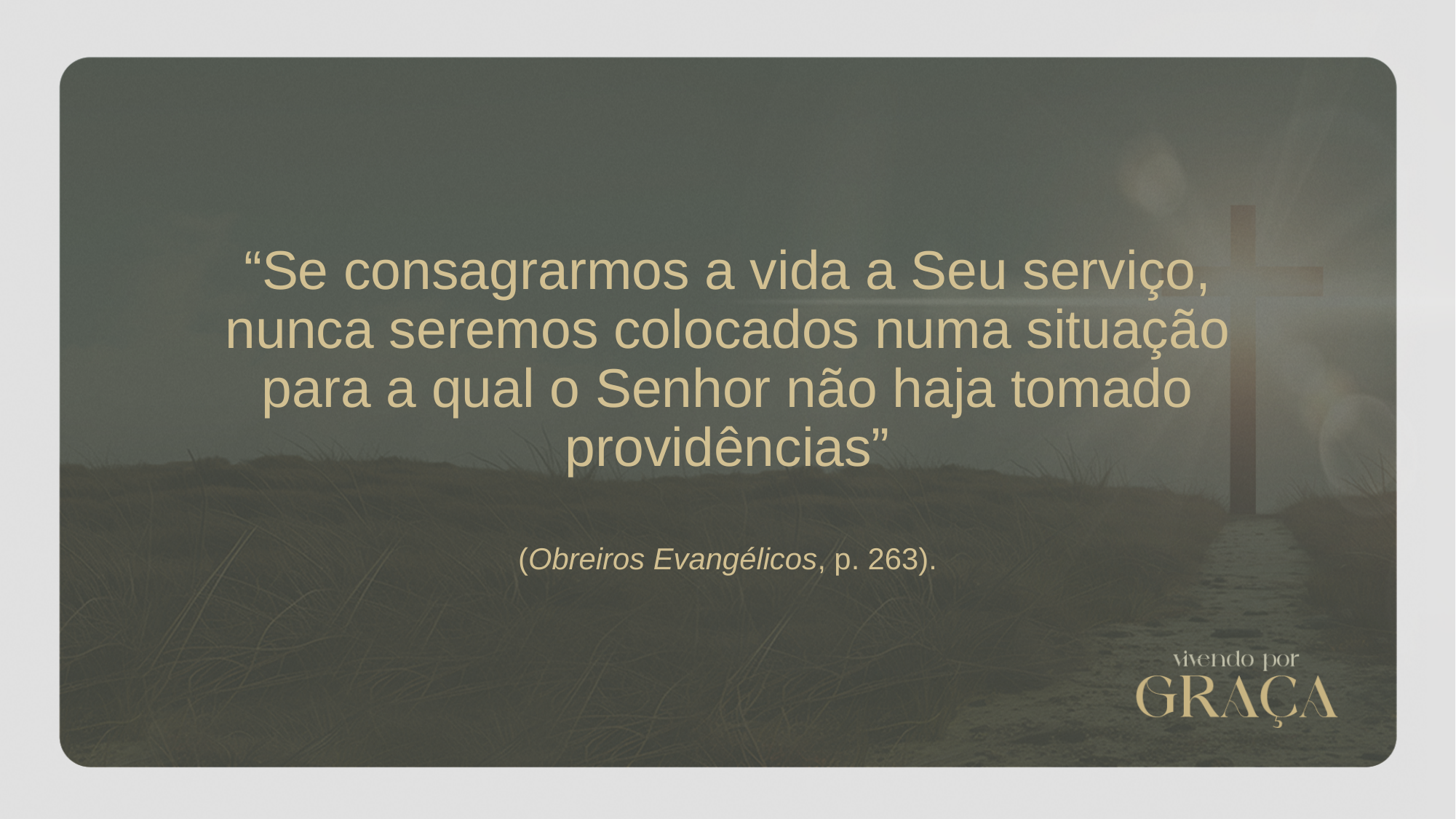

“Se consagrarmos a vida a Seu serviço, nunca seremos colocados numa situação para a qual o Senhor não haja tomado providências”
(Obreiros Evangélicos, p. 263).